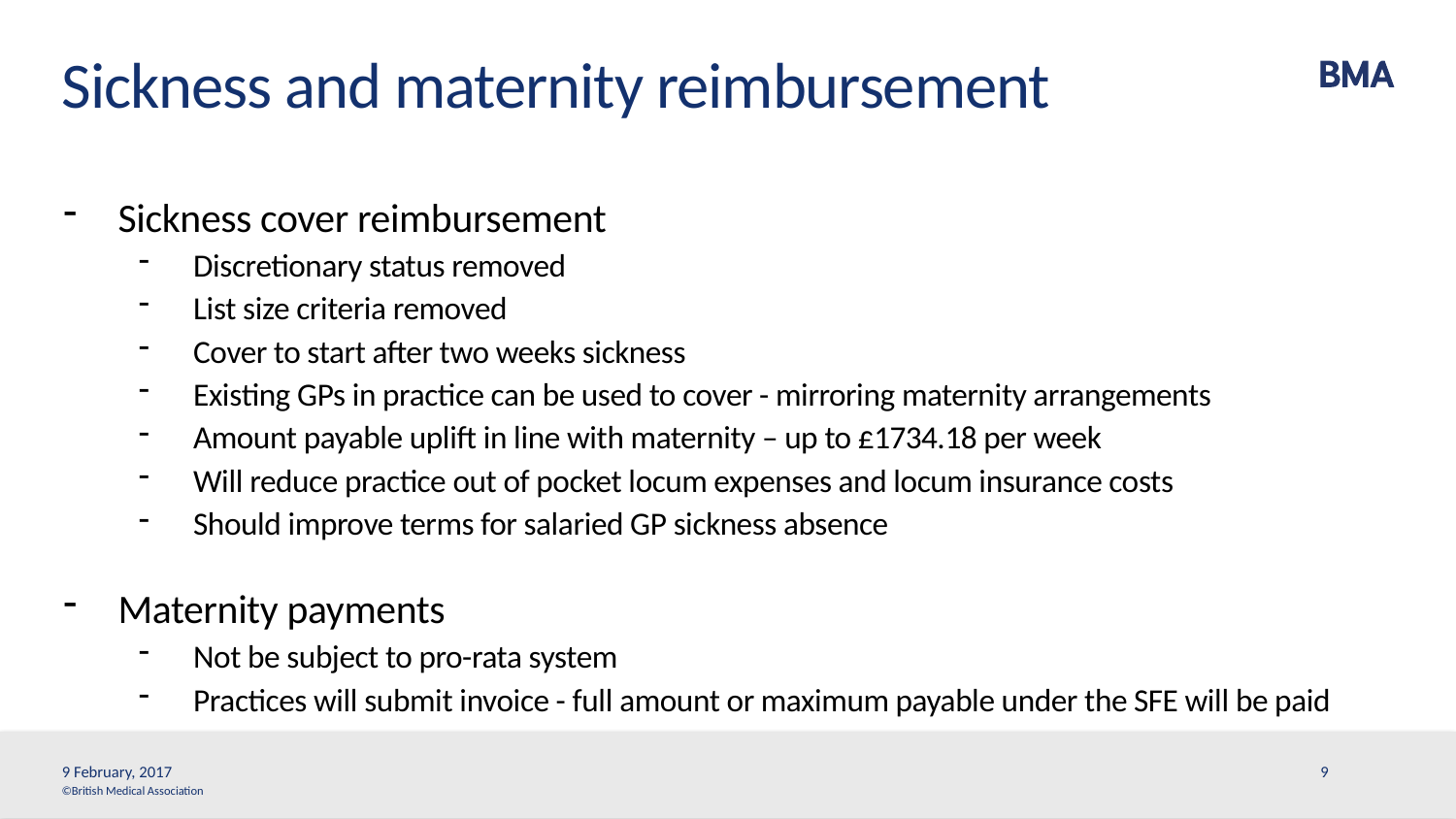

# Sickness and maternity reimbursement

Sickness cover reimbursement
Discretionary status removed
List size criteria removed
Cover to start after two weeks sickness
Existing GPs in practice can be used to cover - mirroring maternity arrangements
Amount payable uplift in line with maternity – up to £1734.18 per week
Will reduce practice out of pocket locum expenses and locum insurance costs
Should improve terms for salaried GP sickness absence
Maternity payments
Not be subject to pro-rata system
Practices will submit invoice - full amount or maximum payable under the SFE will be paid

9 February, 2017
9